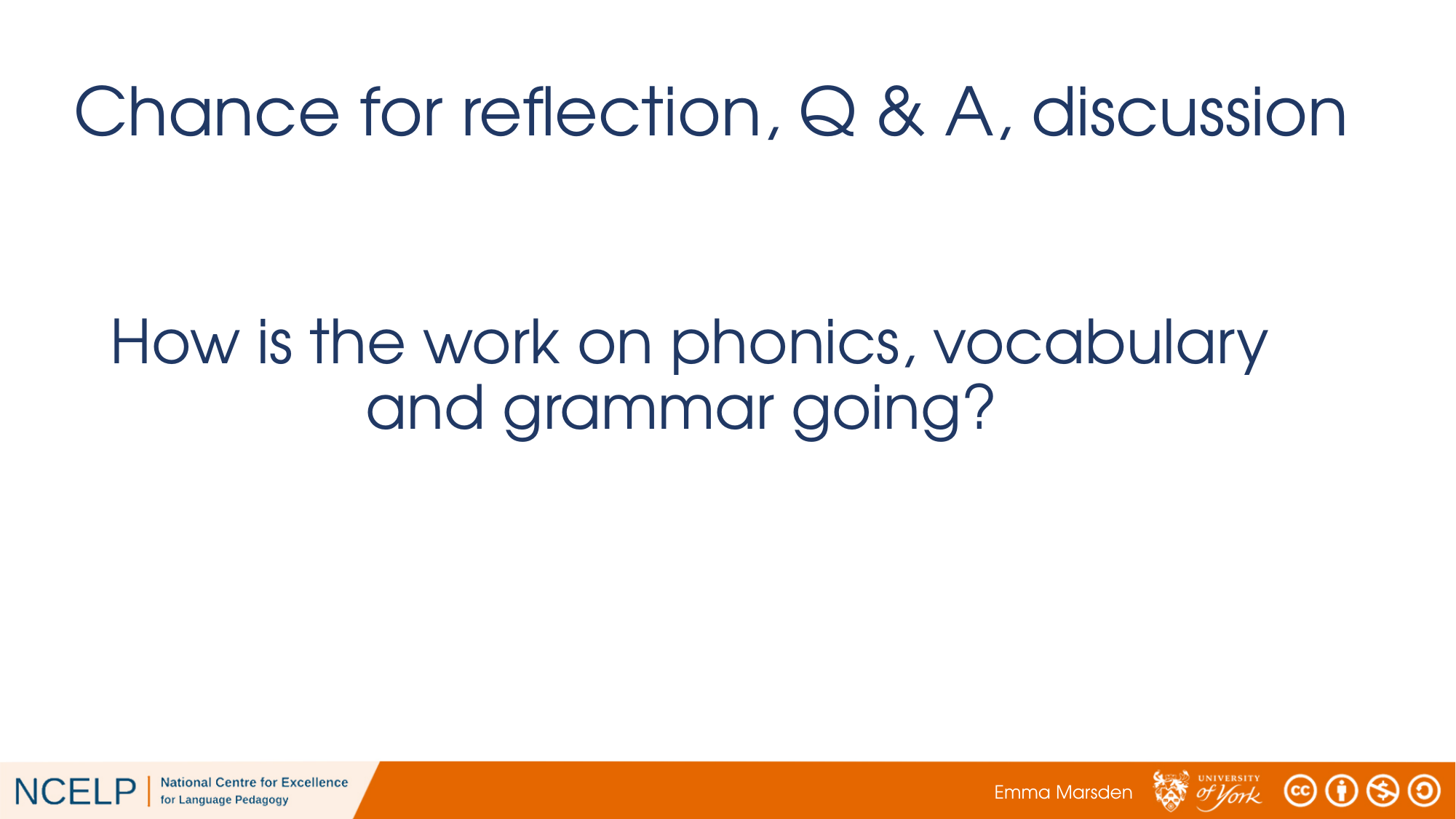

# Chance for reflection, Q & A, discussion
How is the work on phonics, vocabulary and grammar going?
Emma Marsden